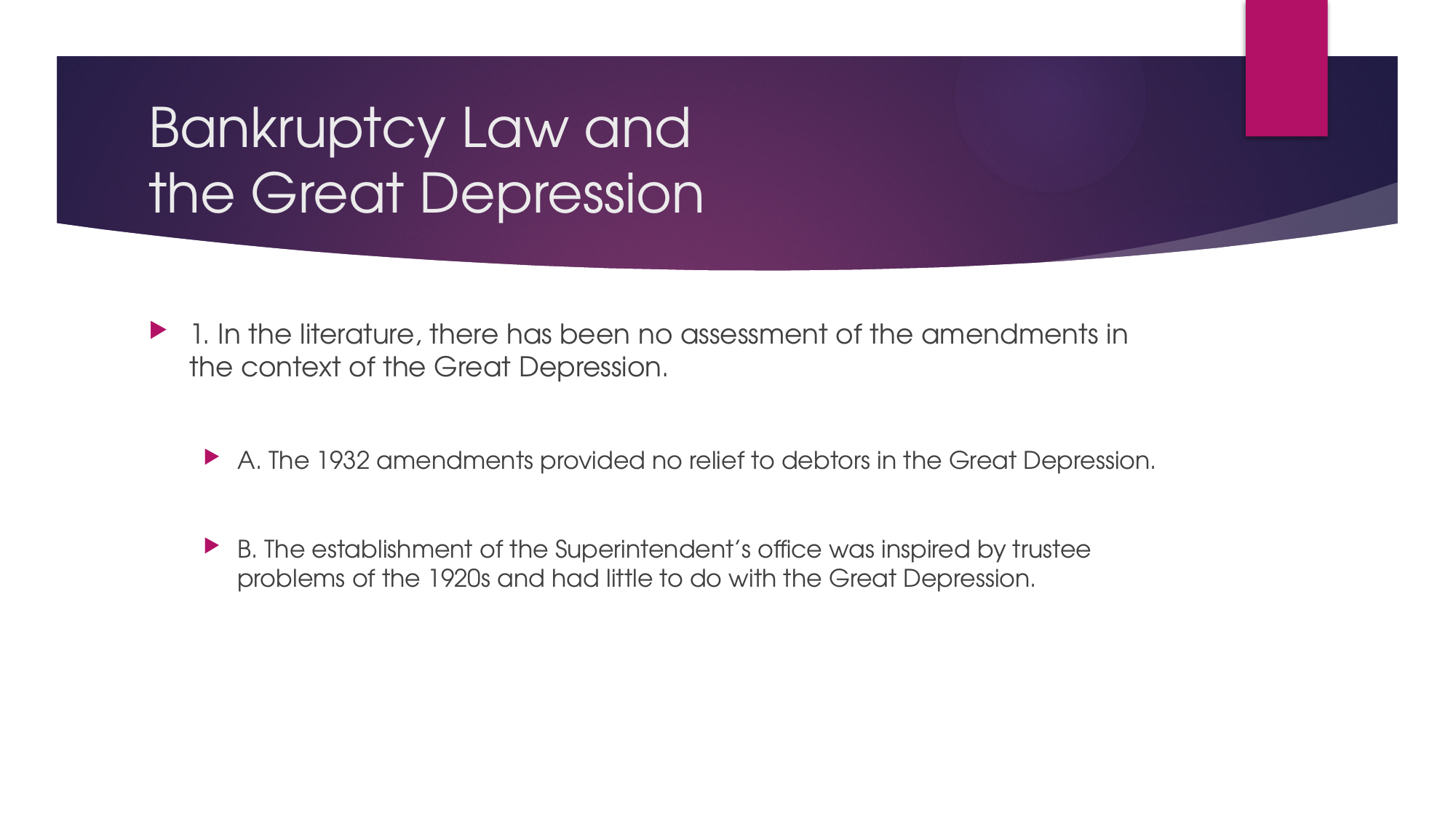

# Bankruptcy Law and the Great Depression
1. In the literature, there has been no assessment of the amendments in the context of the Great Depression.

A. The 1932 amendments provided no relief to debtors in the Great Depression.

B. The establishment of the Superintendent’s office was inspired by trustee problems of the 1920s and had little to do with the Great Depression.